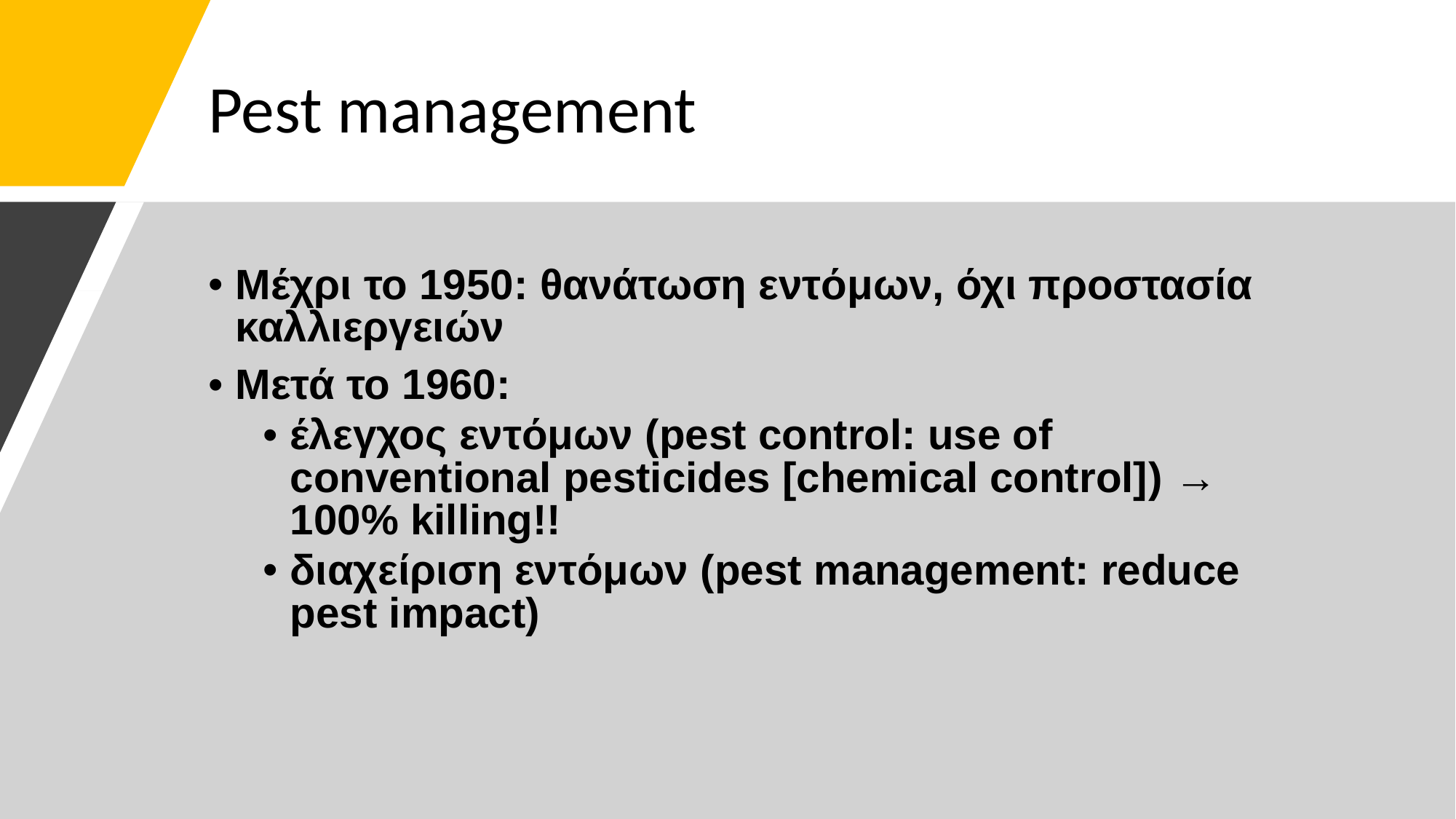

# Pest management

Μέχρι το 1950: θανάτωση εντόμων, όχι προστασία καλλιεργειών
Μετά το 1960:
έλεγχος εντόμων (pest control: use of conventional pesticides [chemical control]) → 100% killing!!
διαχείριση εντόμων (pest management: reduce pest impact)